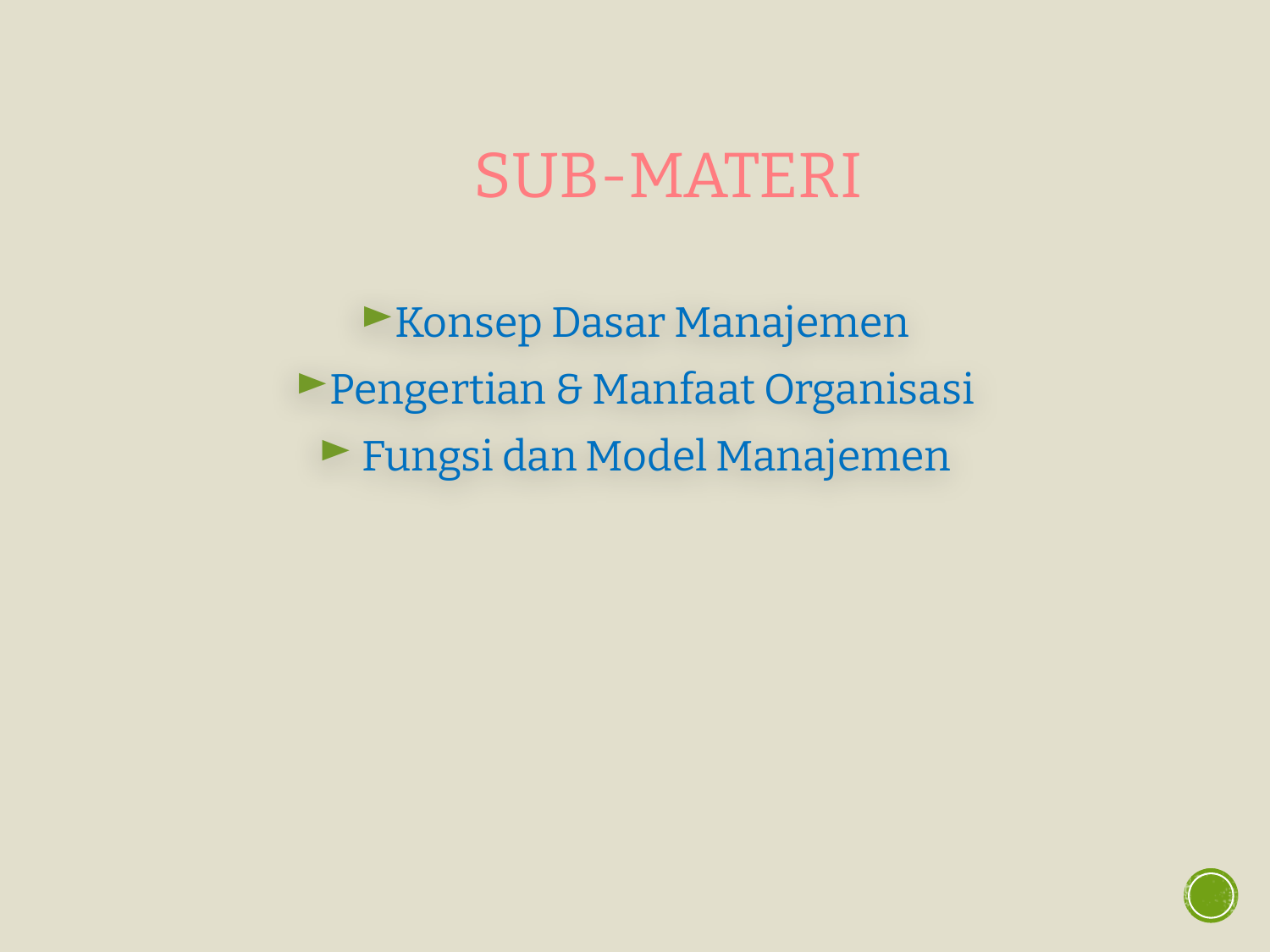

# Sub-Materi
Konsep Dasar Manajemen
Pengertian & Manfaat Organisasi
 Fungsi dan Model Manajemen